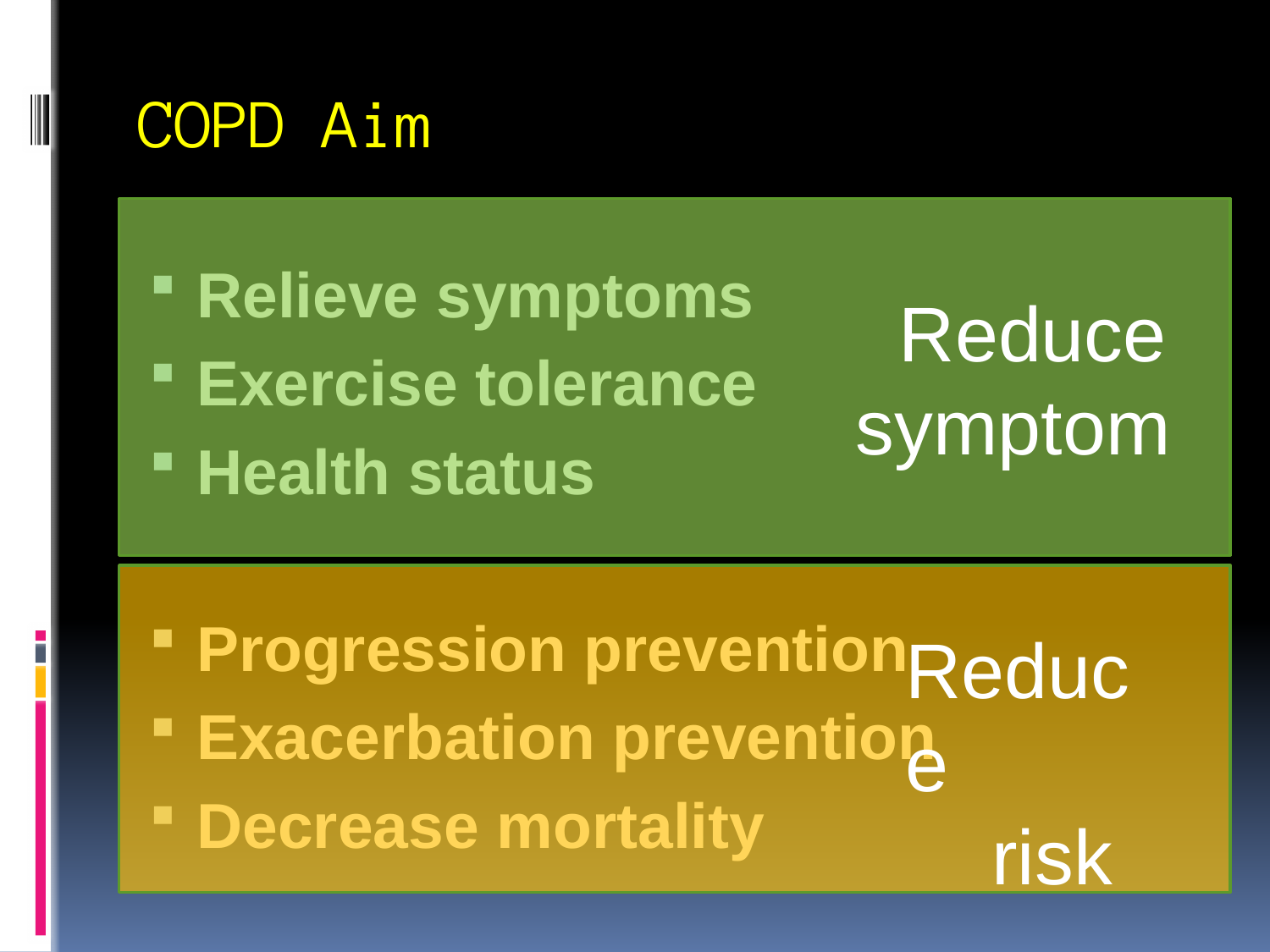

# COPD Aim

  Reduce symptom
Relieve symptoms
Exercise tolerance
Health status

Progression prevention
Exacerbation prevention
Decrease mortality

Reduce
    risk